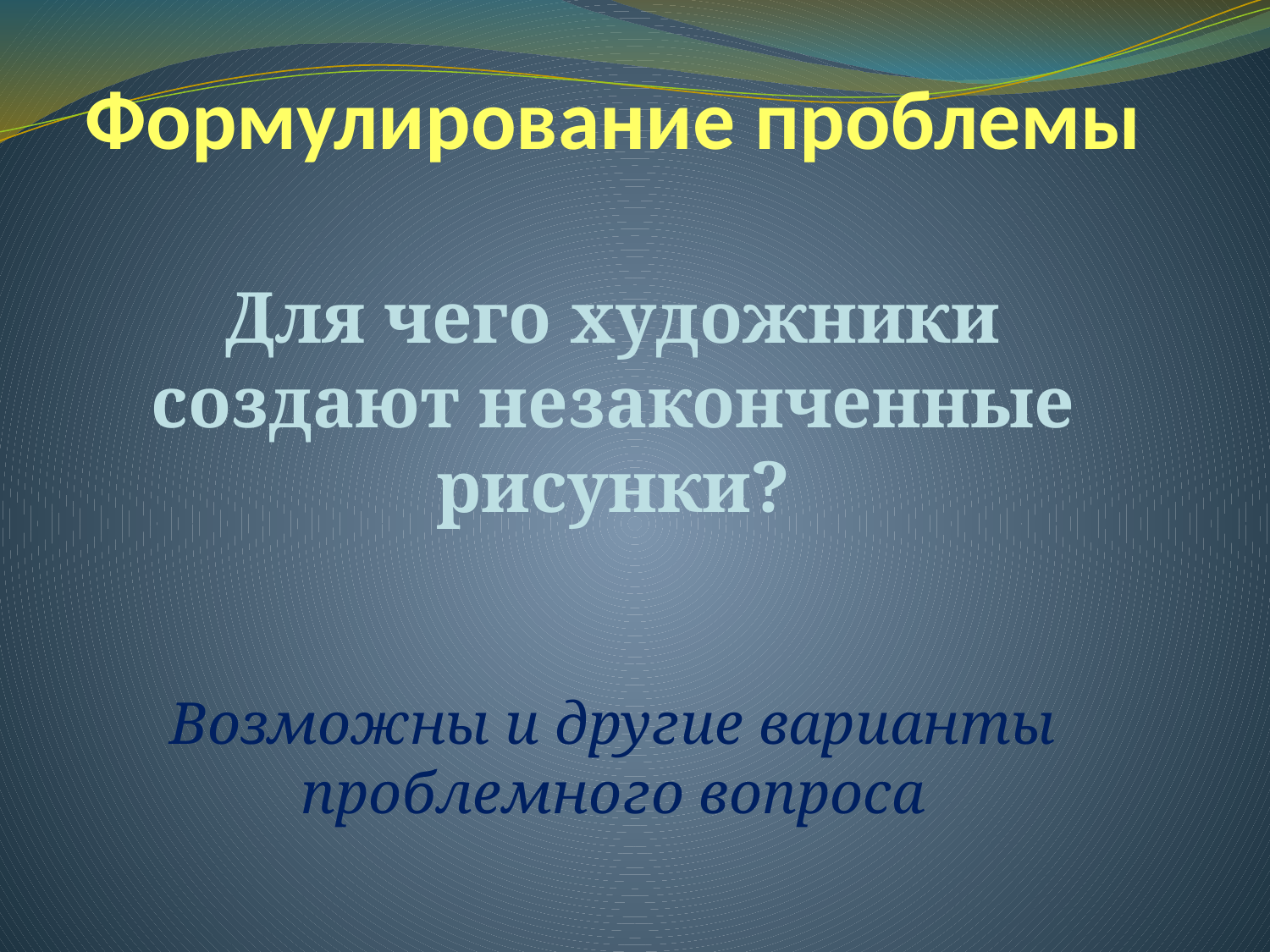

# Формулирование проблемы
Для чего художники создают незаконченные рисунки?

Возможны и другие варианты проблемного вопроса